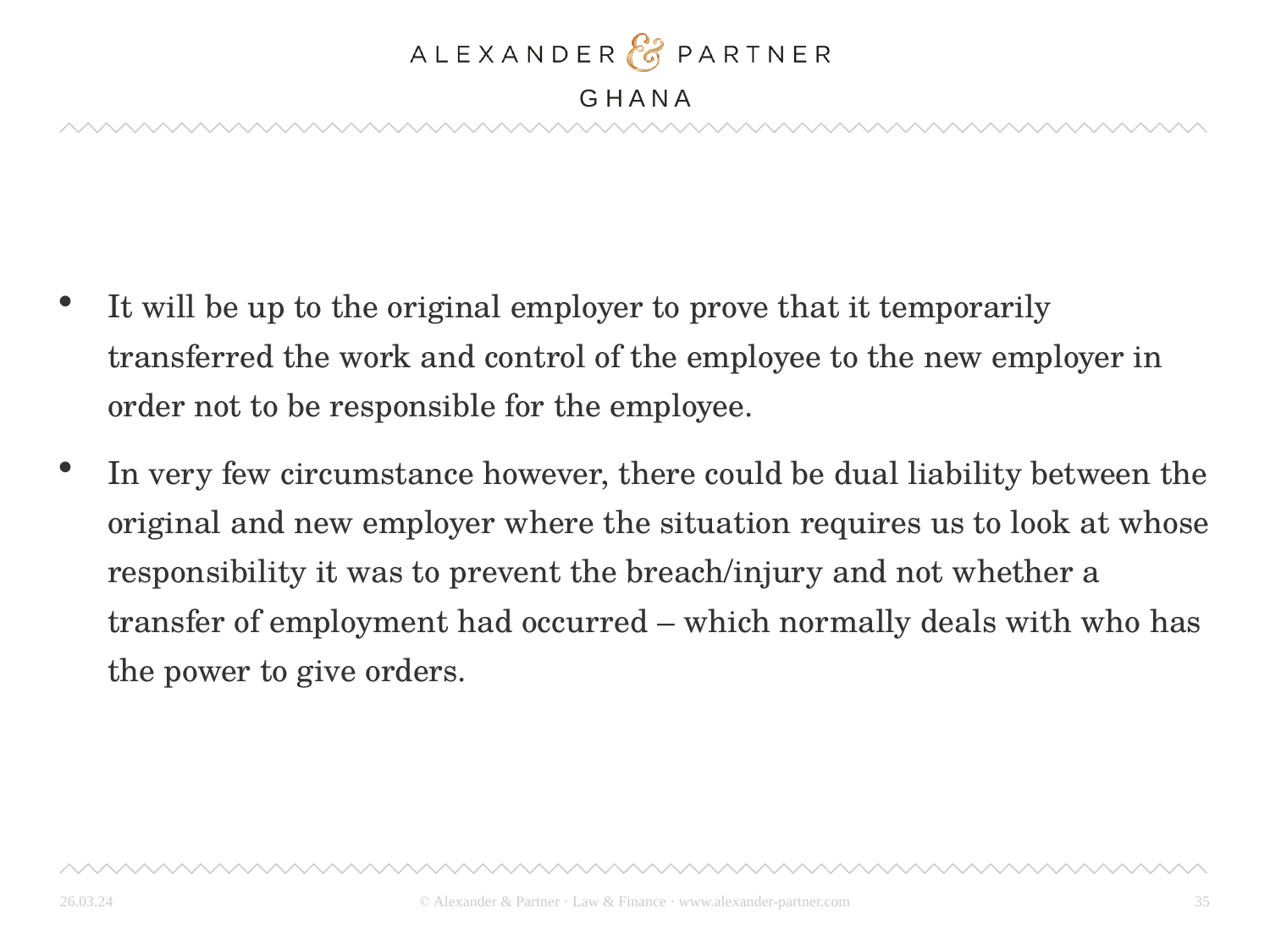

#
It will be up to the original employer to prove that it temporarily transferred the work and control of the employee to the new employer in order not to be responsible for the employee.
In very few circumstance however, there could be dual liability between the original and new employer where the situation requires us to look at whose responsibility it was to prevent the breach/injury and not whether a transfer of employment had occurred – which normally deals with who has the power to give orders.

26.03.24
35